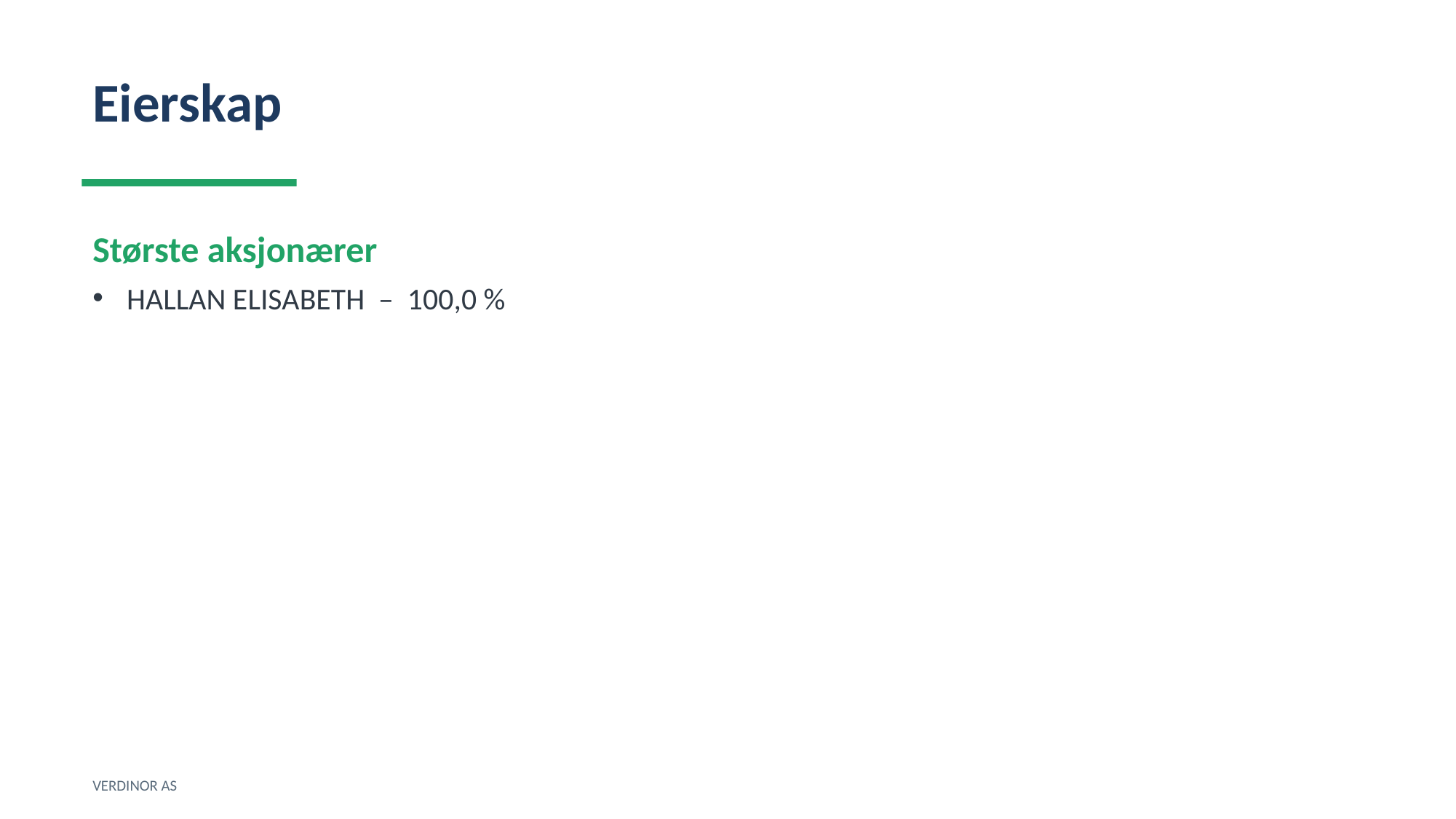

Eierskap

Største aksjonærer
HALLAN ELISABETH  –  100,0 %
VERDINOR AS